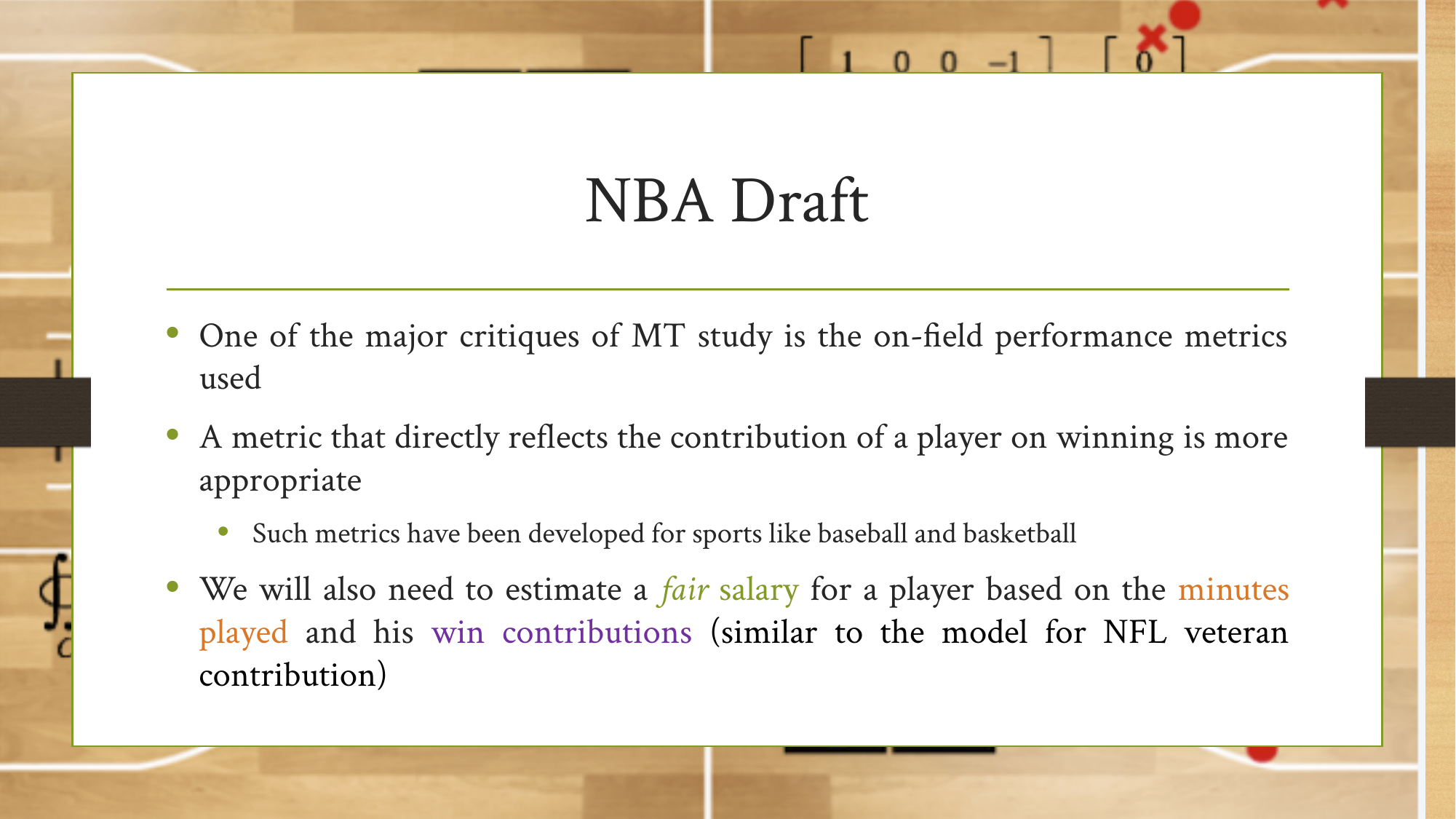

# NBA Draft
One of the major critiques of MT study is the on-field performance metrics used
A metric that directly reflects the contribution of a player on winning is more appropriate
Such metrics have been developed for sports like baseball and basketball
We will also need to estimate a fair salary for a player based on the minutes played and his win contributions (similar to the model for NFL veteran contribution)